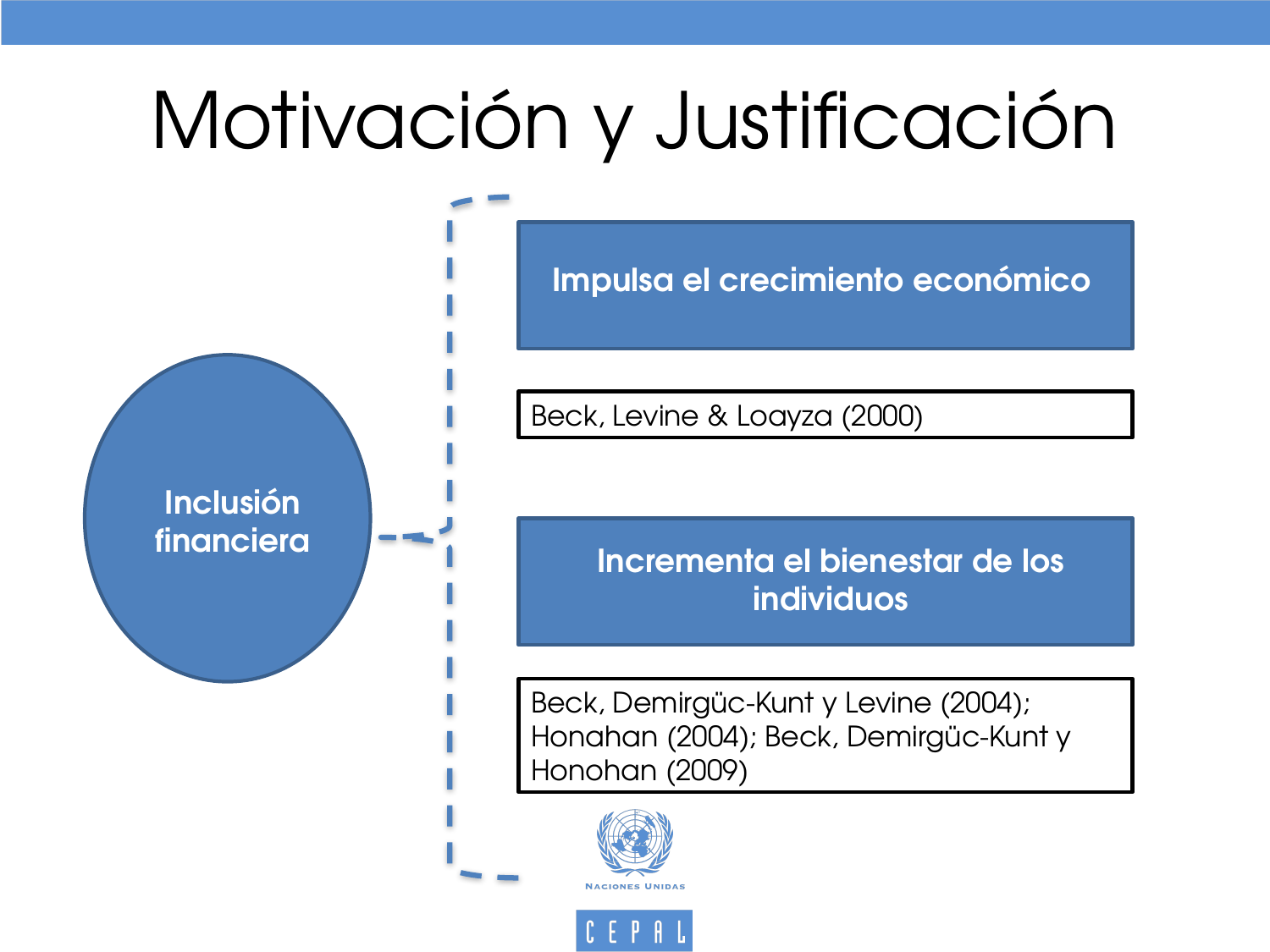

# Motivación y Justificación

Impulsa el crecimiento económico

Beck, Levine & Loayza (2000)
Inclusión financiera

Incrementa el bienestar de los individuos
Beck, Demirgüc-Kunt y Levine (2004); Honahan (2004); Beck, Demirgüc-Kunt y Honohan (2009)